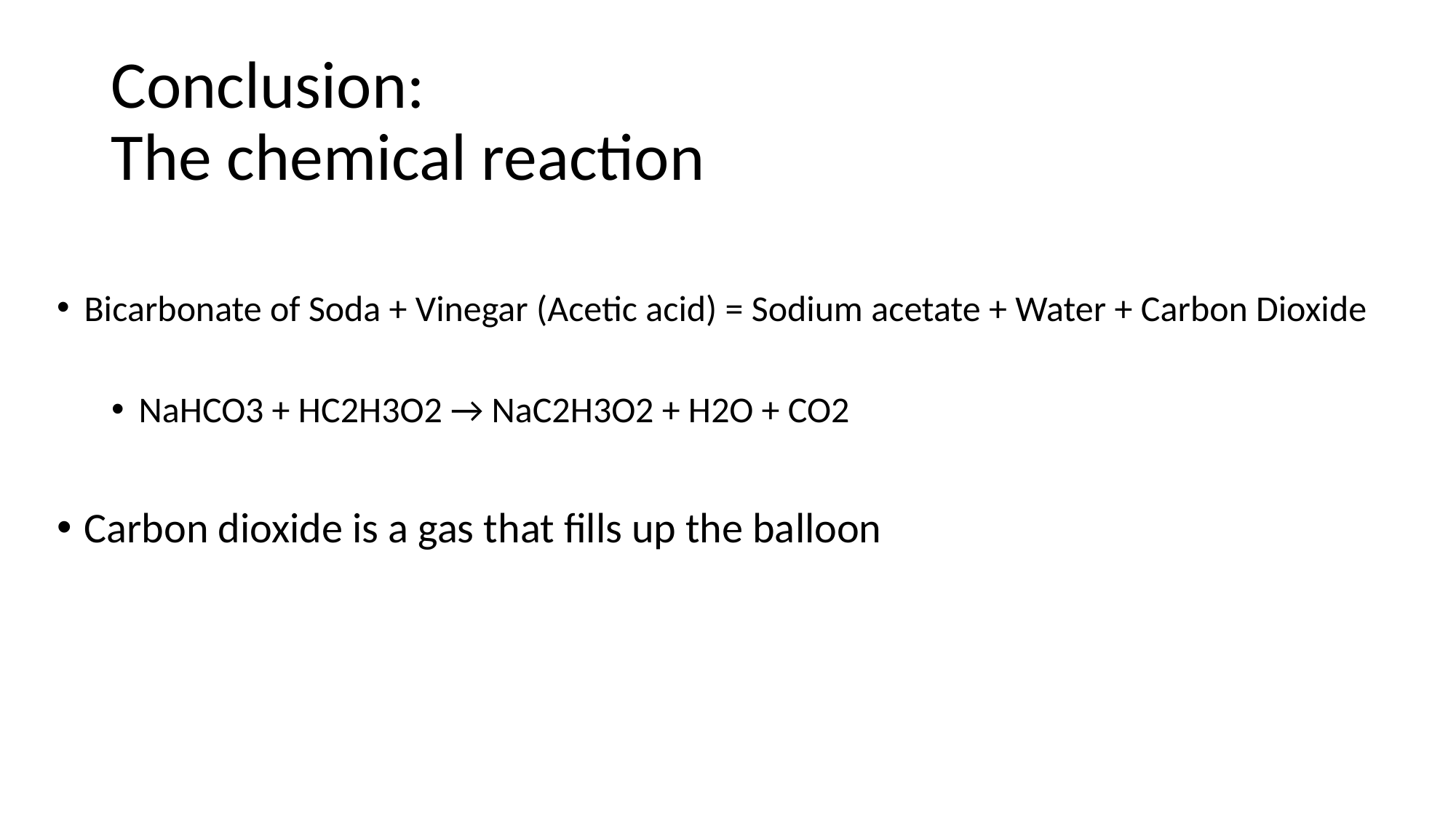

# Conclusion: The chemical reaction

Bicarbonate of Soda + Vinegar (Acetic acid) = Sodium acetate + Water + Carbon Dioxide

NaHCO3 + HC2H3O2 → NaC2H3O2 + H2O + CO2

Carbon dioxide is a gas that fills up the balloon